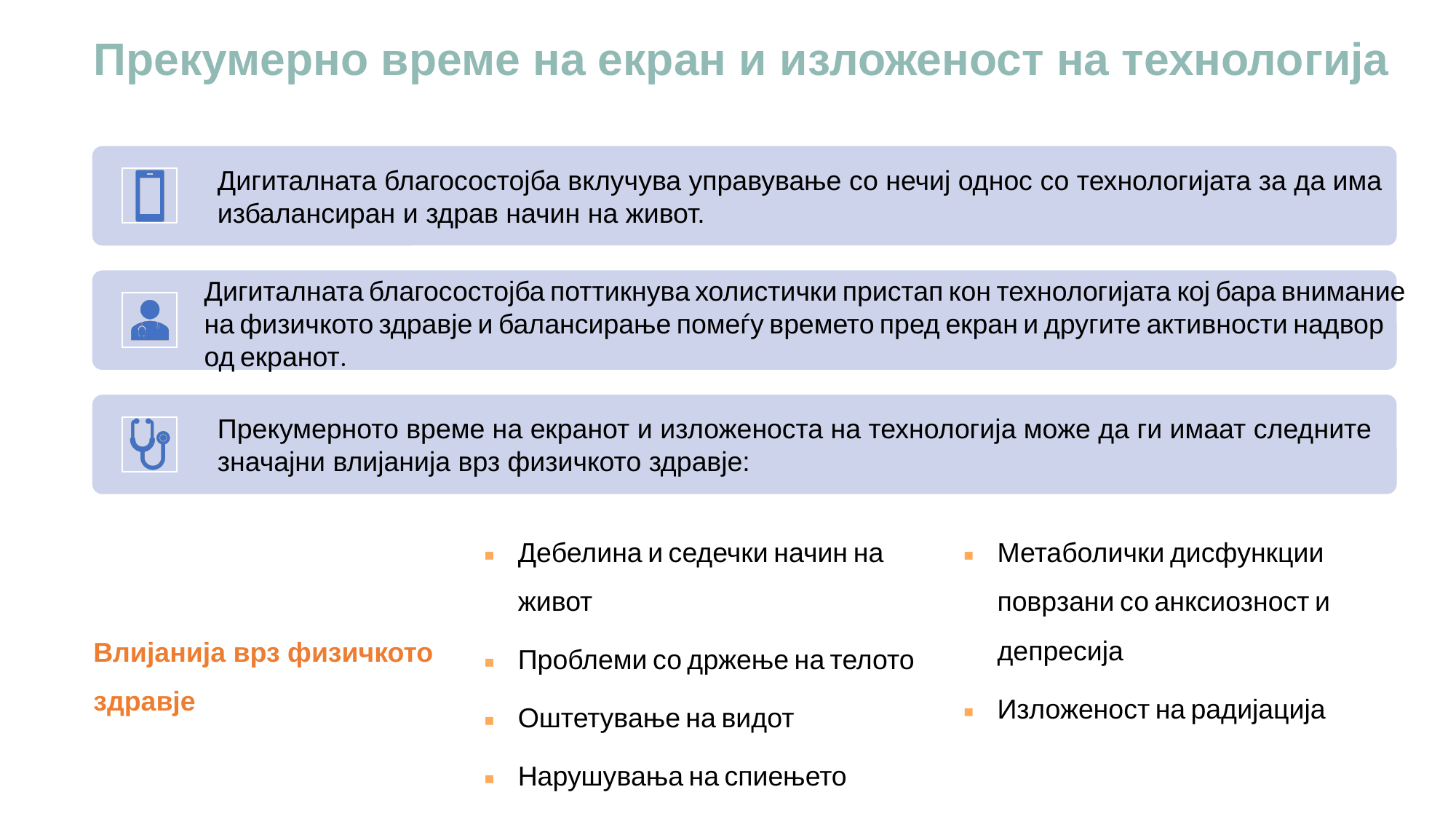

# Прекумерно време на екран и изложеност на технологија

Дигиталната благосостојба вклучува управување со нечиј однос со технологијата за да има избалансиран и здрав начин на живот.

Дигиталната благосостојба поттикнува холистички пристап кон технологијата кој бара внимание на физичкото здравје и балансирање помеѓу времето пред екран и другите активности надвор
од екранот.

Прекумерното време на екранот и изложеноста на технологија може да ги имаат следните значајни влијанија врз физичкото здравје:

Дебелина и седечки начин на живот
Проблеми со држење на телото
Оштетување на видот
Нарушувања на спиењето

Метаболички дисфункции поврзани со анксиозност и депресија
Изложеност на радијација

Влијанија врз физичкото здравје